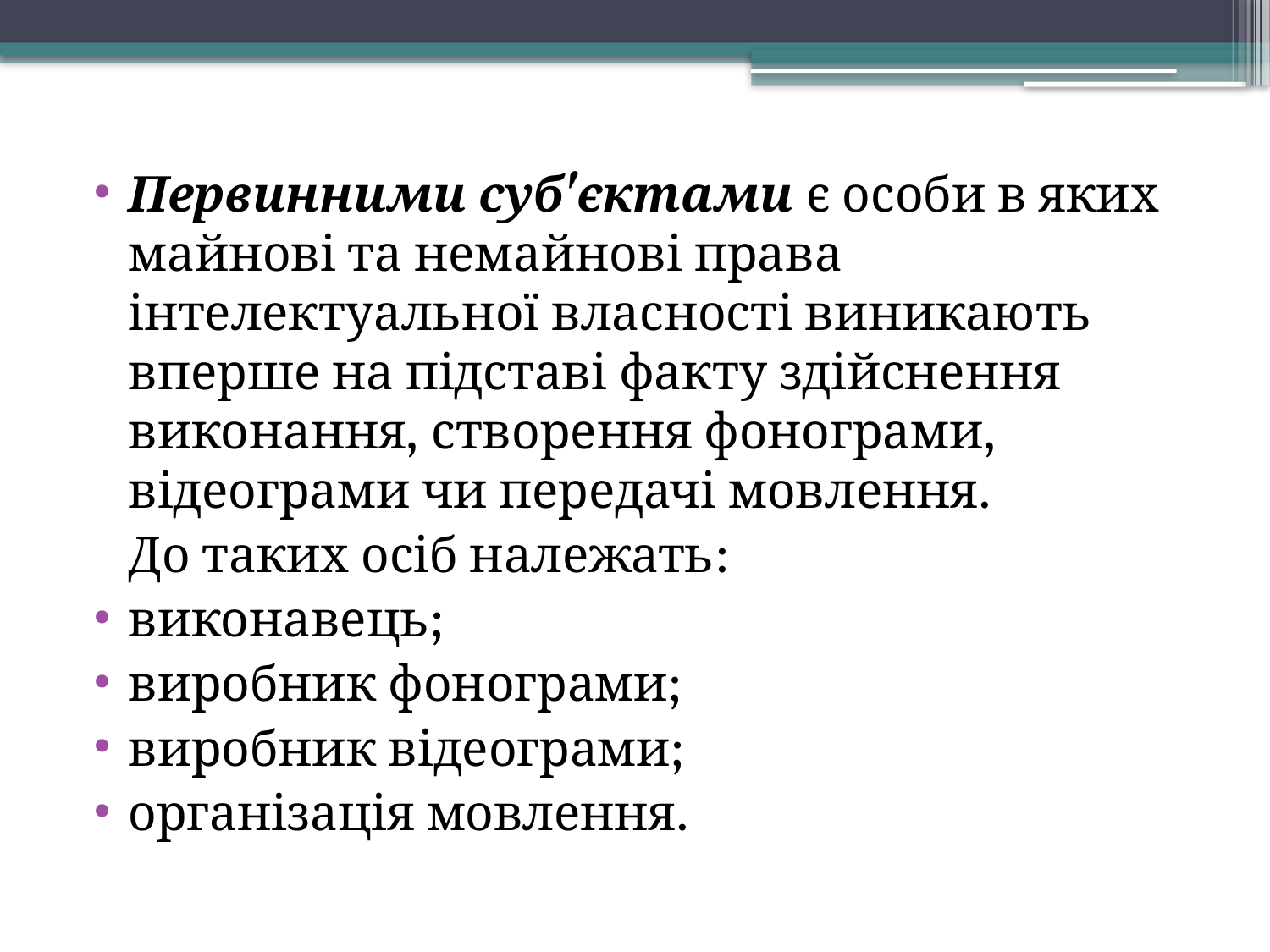

Первинними суб'єктами є особи в яких майнові та немайнові права інтелектуальної власності виникають вперше на підставі факту здійснення виконання, створення фонограми, відеограми чи передачі мовлення.
   До таких осіб належать:
виконавець;
виробник фонограми;
виробник відеограми;
організація мовлення.